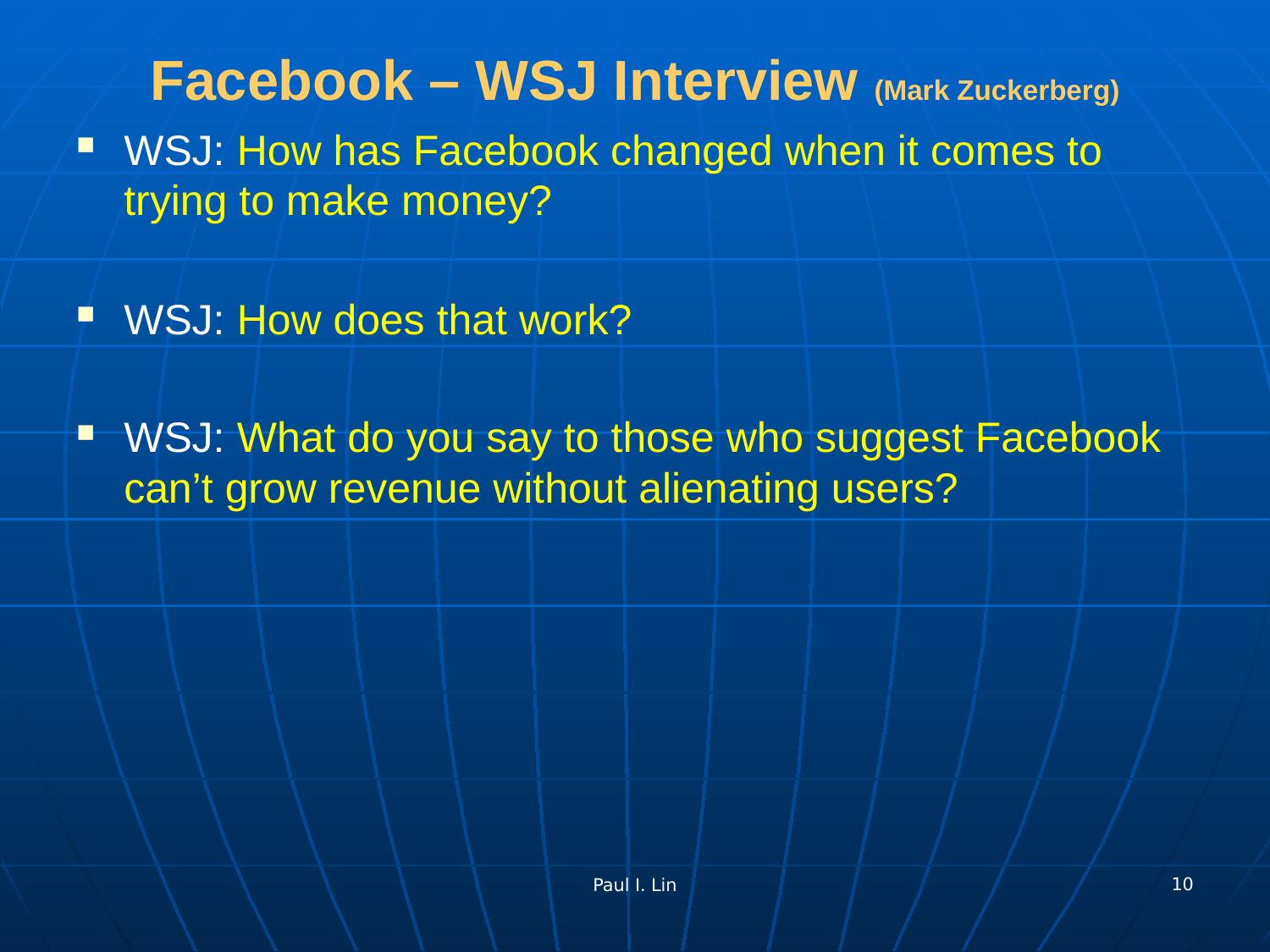

# Facebook – WSJ Interview (Mark Zuckerberg)
WSJ: How has Facebook changed when it comes to trying to make money?

WSJ: How does that work?

WSJ: What do you say to those who suggest Facebook can’t grow revenue without alienating users?
10
Paul I. Lin